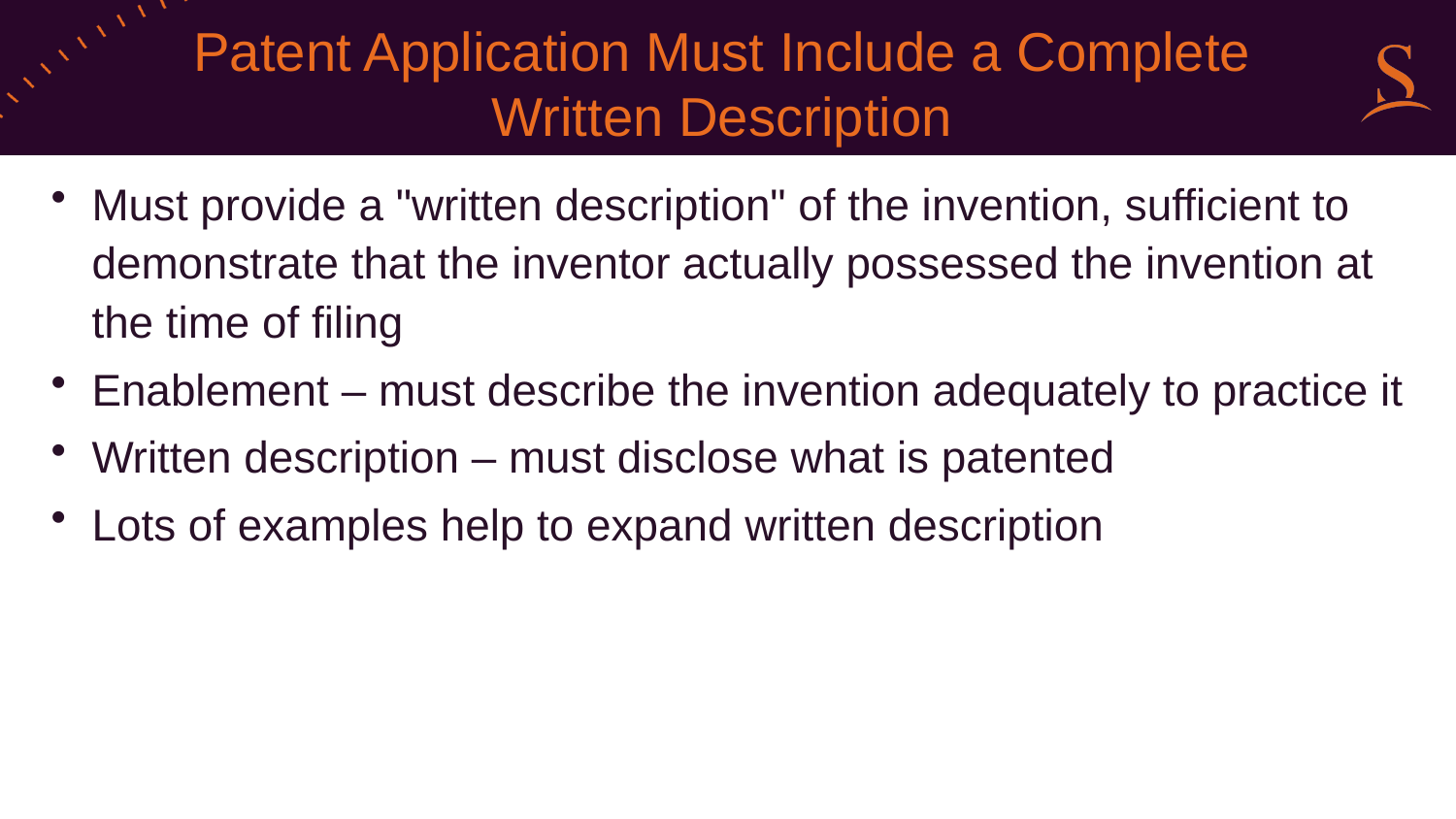

# Patent Application Must Include a Complete Written Description
Must provide a "written description" of the invention, sufficient to demonstrate that the inventor actually possessed the invention at the time of filing
Enablement – must describe the invention adequately to practice it
Written description – must disclose what is patented
Lots of examples help to expand written description